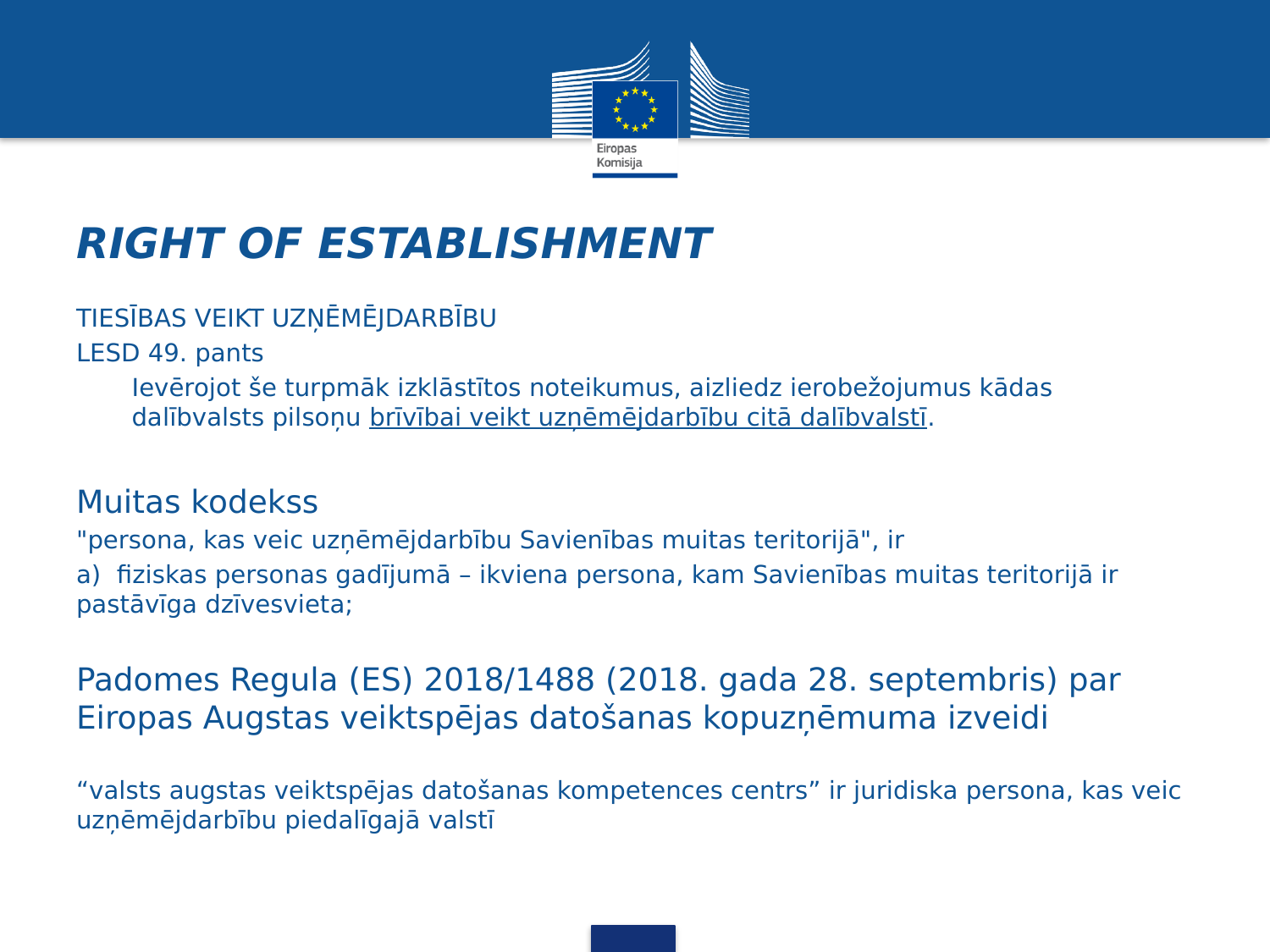

# RIGHT OF ESTABLISHMENT
TIESĪBAS VEIKT UZŅĒMĒJDARBĪBU
LESD 49. pants
Ievērojot še turpmāk izklāstītos noteikumus, aizliedz ierobežojumus kādas dalībvalsts pilsoņu brīvībai veikt uzņēmējdarbību citā dalībvalstī.

Muitas kodekss
"persona, kas veic uzņēmējdarbību Savienības muitas teritorijā", ir
a)  fiziskas personas gadījumā – ikviena persona, kam Savienības muitas teritorijā ir pastāvīga dzīvesvieta;

Padomes Regula (ES) 2018/1488 (2018. gada 28. septembris) par Eiropas Augstas veiktspējas datošanas kopuzņēmuma izveidi

“valsts augstas veiktspējas datošanas kompetences centrs” ir juridiska persona, kas veic uzņēmējdarbību piedalīgajā valstī

IEDIBINĀJUMTIESĪBAS
LESD 49. pants
Ievērojot še turpmāk izklāstītos noteikumus, aizliedz ierobežojumus kādas dalībvalsts pilsoņu brīvībai iedibināties citā dalībvalstī.